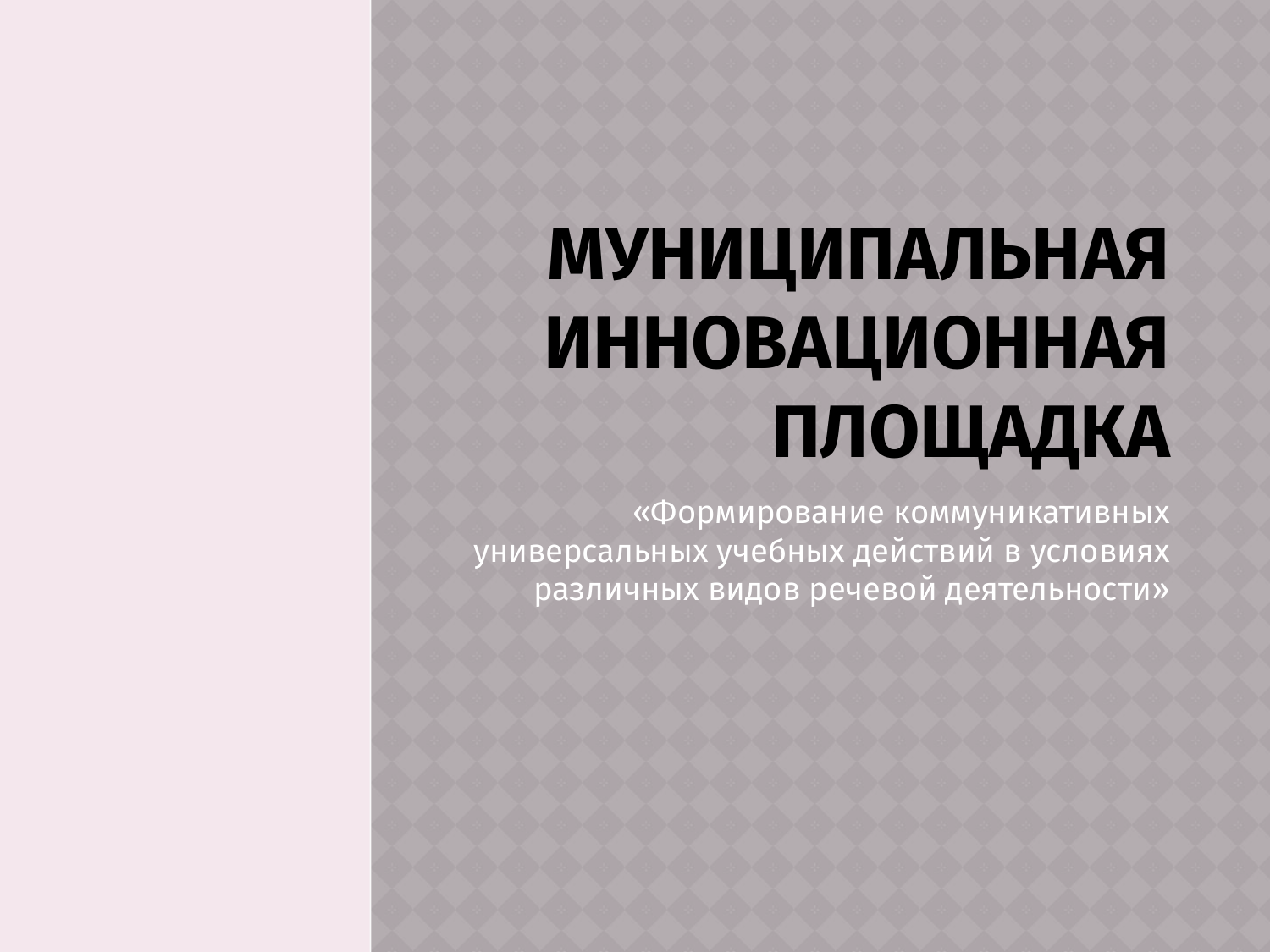

# Муниципальная инновационная площадка
«Формирование коммуникативных универсальных учебных действий в условиях различных видов речевой деятельности»